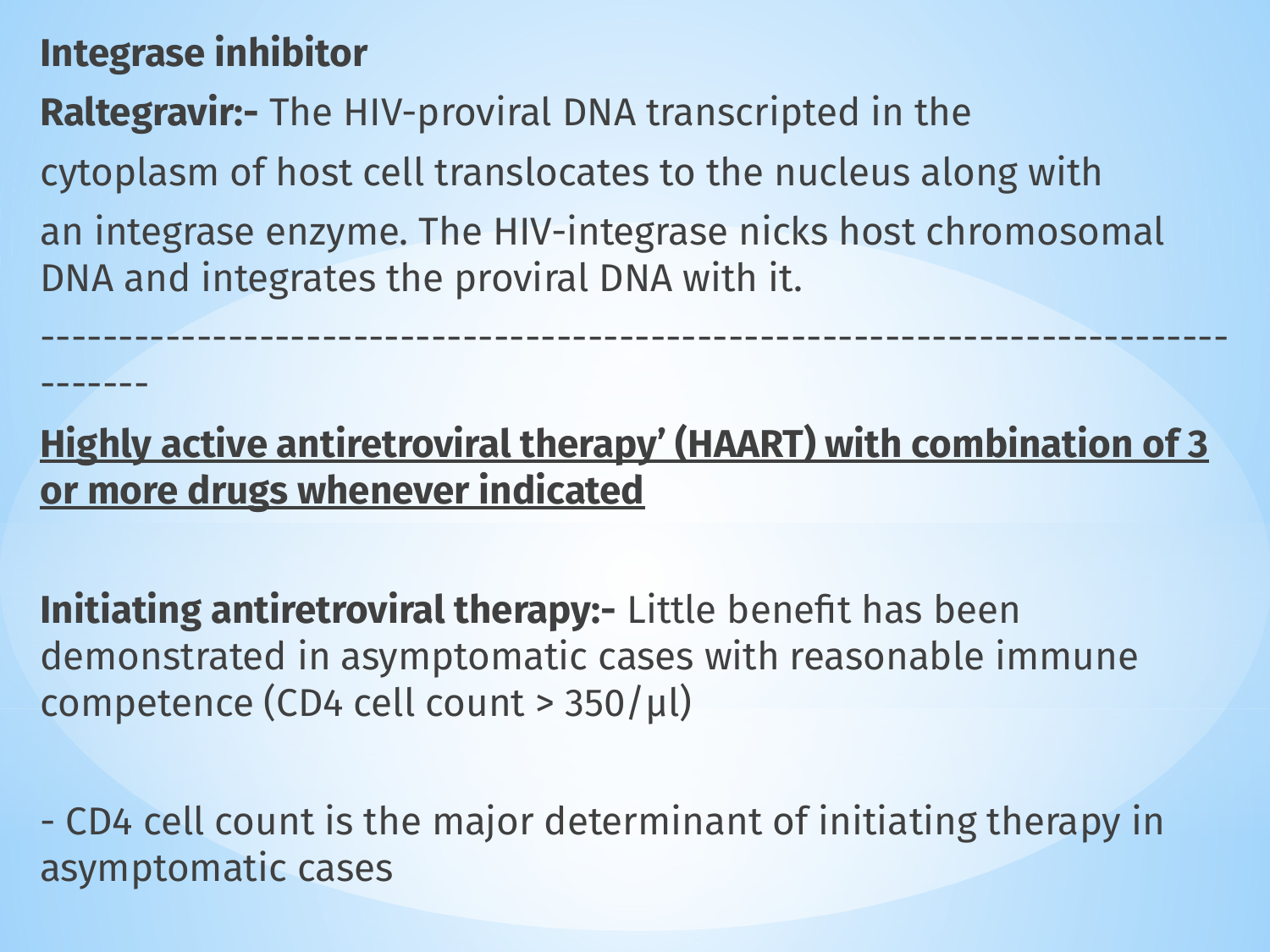

Integrase inhibitor
Raltegravir:- The HIV-proviral DNA transcripted in the
cytoplasm of host cell translocates to the nucleus along with
an integrase enzyme. The HIV-integrase nicks host chromosomal DNA and integrates the proviral DNA with it.
-----------------------------------------------------------------------------------
Highly active antiretroviral therapy’ (HAART) with combination of 3 or more drugs whenever indicated

Initiating antiretroviral therapy:- Little benefit has been demonstrated in asymptomatic cases with reasonable immune competence (CD4 cell count > 350/μl)

- CD4 cell count is the major determinant of initiating therapy in asymptomatic cases
#